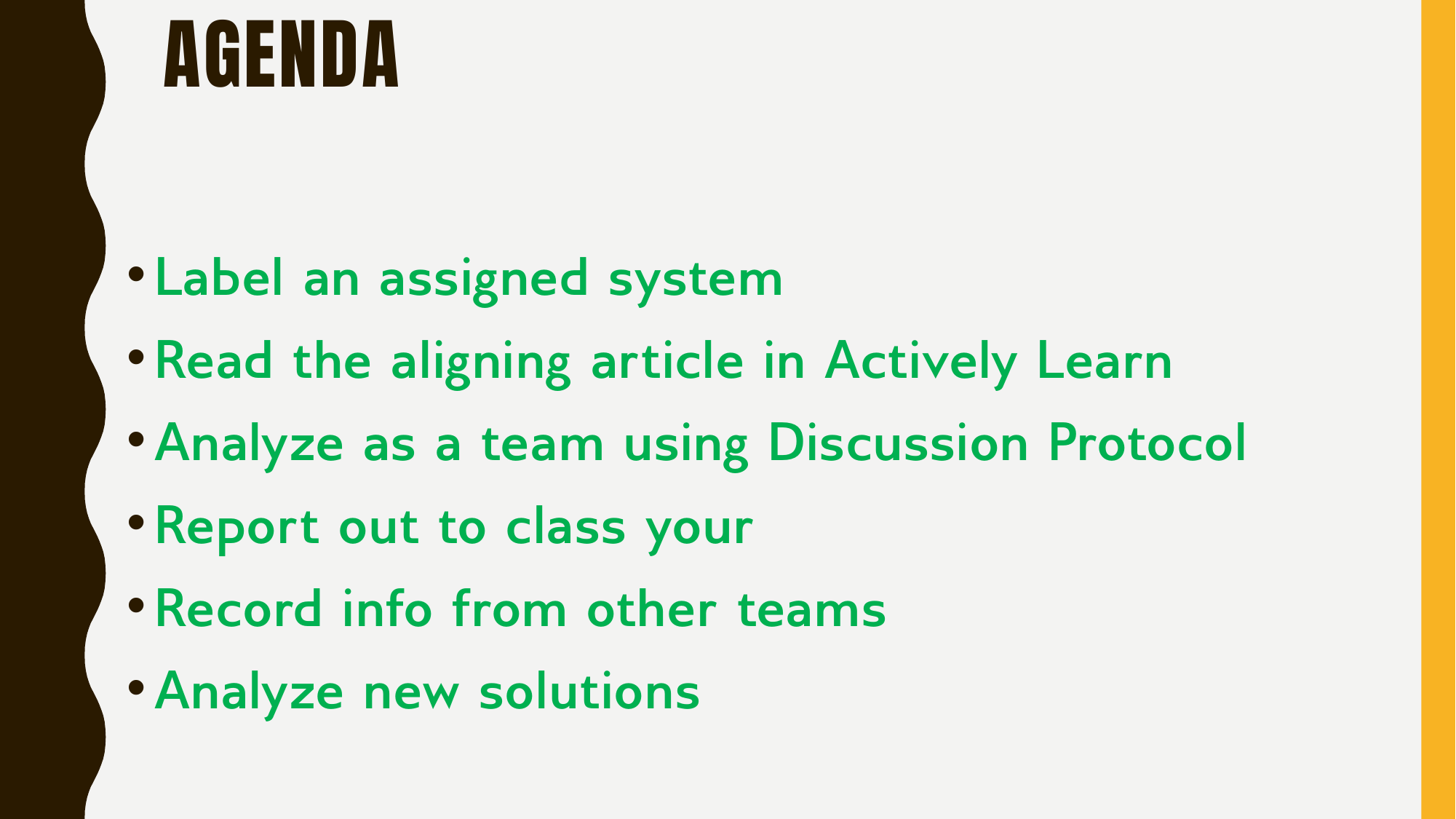

# Agenda

Label an assigned system
Read the aligning article in Actively Learn
Analyze as a team using Discussion Protocol
Report out to class your
Record info from other teams
Analyze new solutions